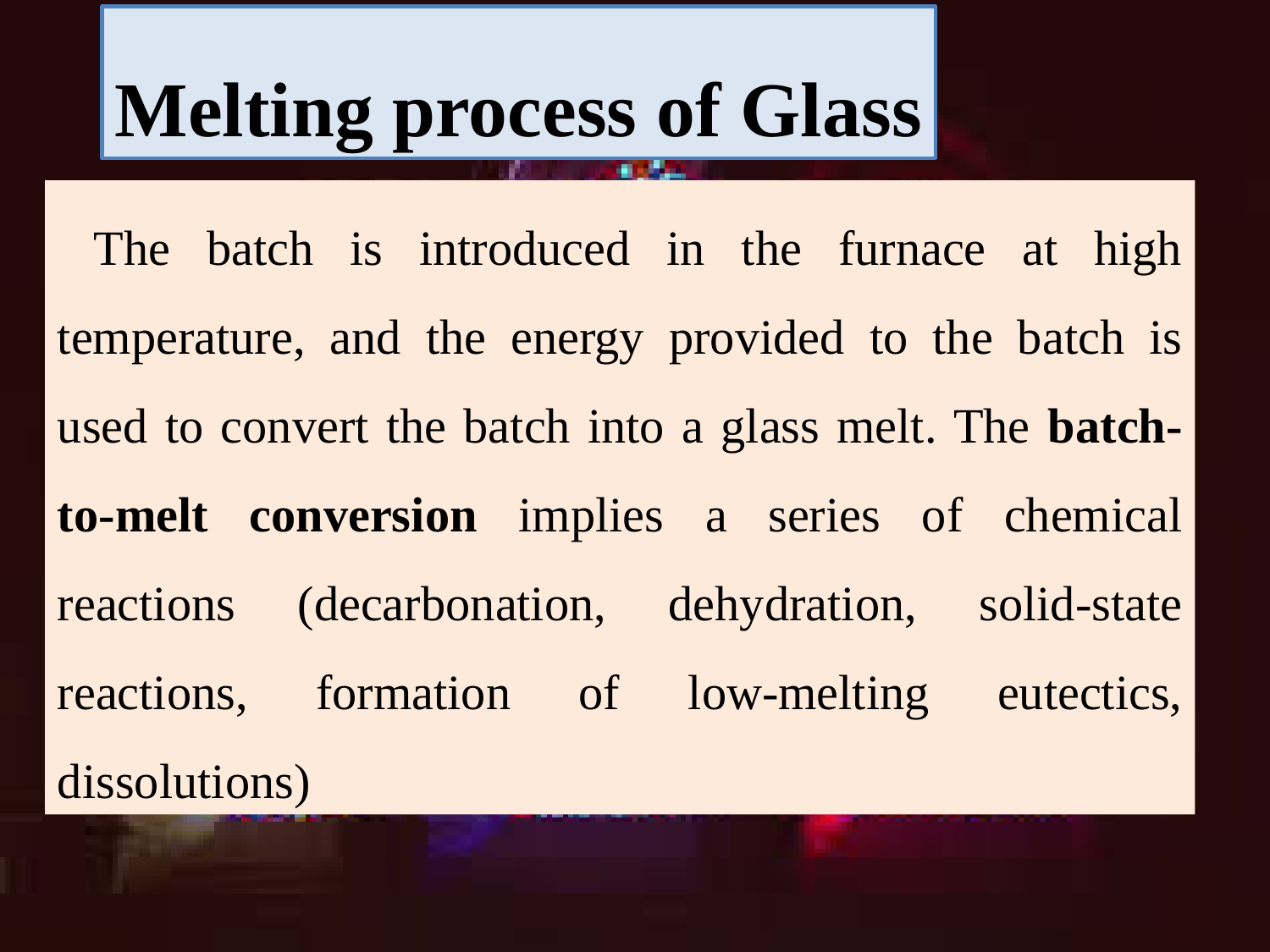

Melting process of Glass
 The batch is introduced in the furnace at high temperature, and the energy provided to the batch is used to convert the batch into a glass melt. The batch-to-melt conversion implies a series of chemical reactions (decarbonation, dehydration, solid-state reactions, formation of low-melting eutectics, dissolutions)